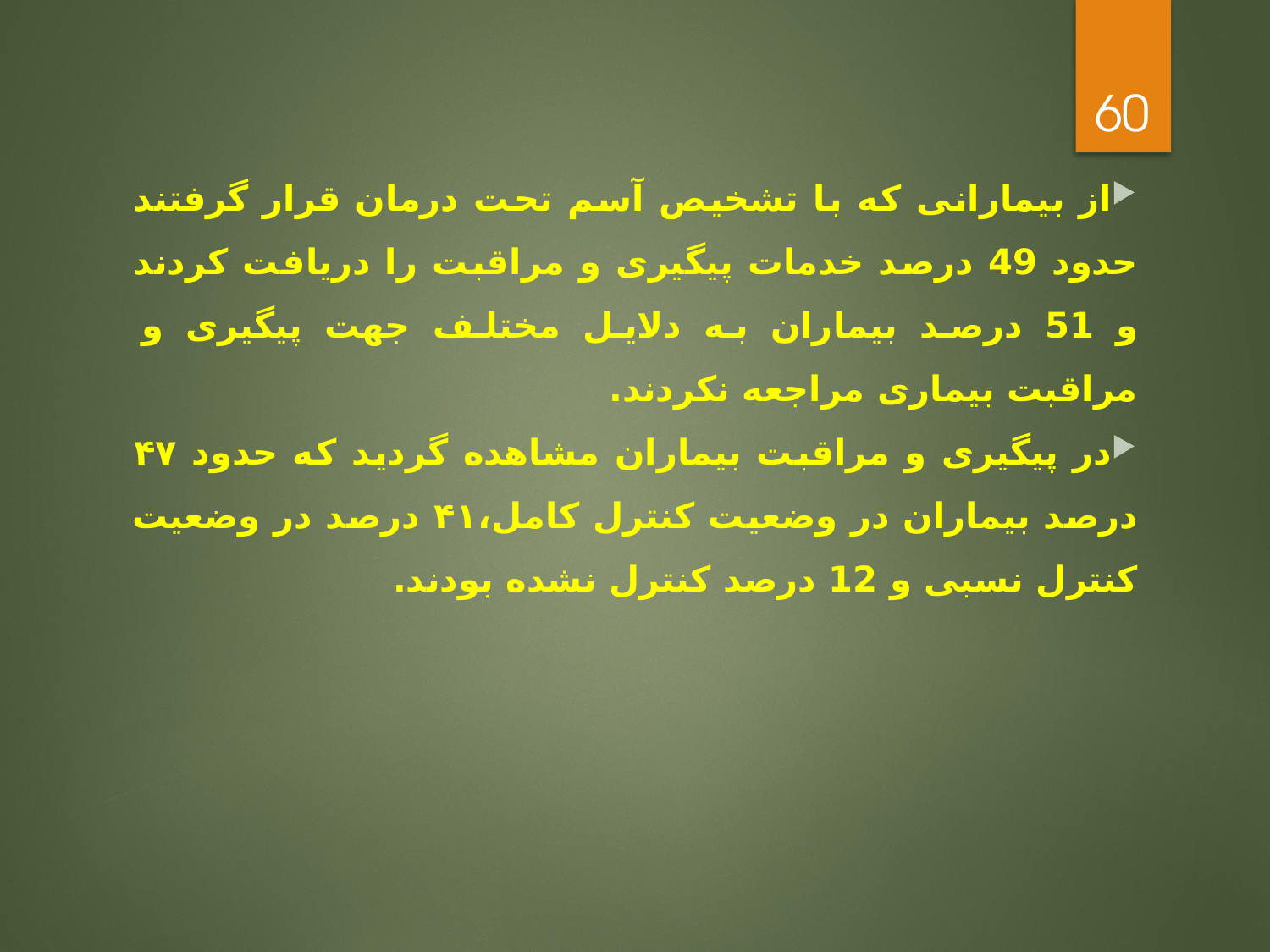

60
از بیمارانی که با تشخیص آسم تحت درمان قرار گرفتند حدود 49 درصد خدمات پیگیری و مراقبت را دریافت کردند و 51 درصد بیماران به دلایل مختلف جهت پیگیری و مراقبت بیماری مراجعه نکردند.
در پیگیری و مراقبت بیماران مشاهده گردید که حدود ۴۷ درصد بیماران در وضعیت کنترل کامل،۴۱ درصد در وضعیت کنترل نسبی و 12 درصد کنترل نشده بودند.